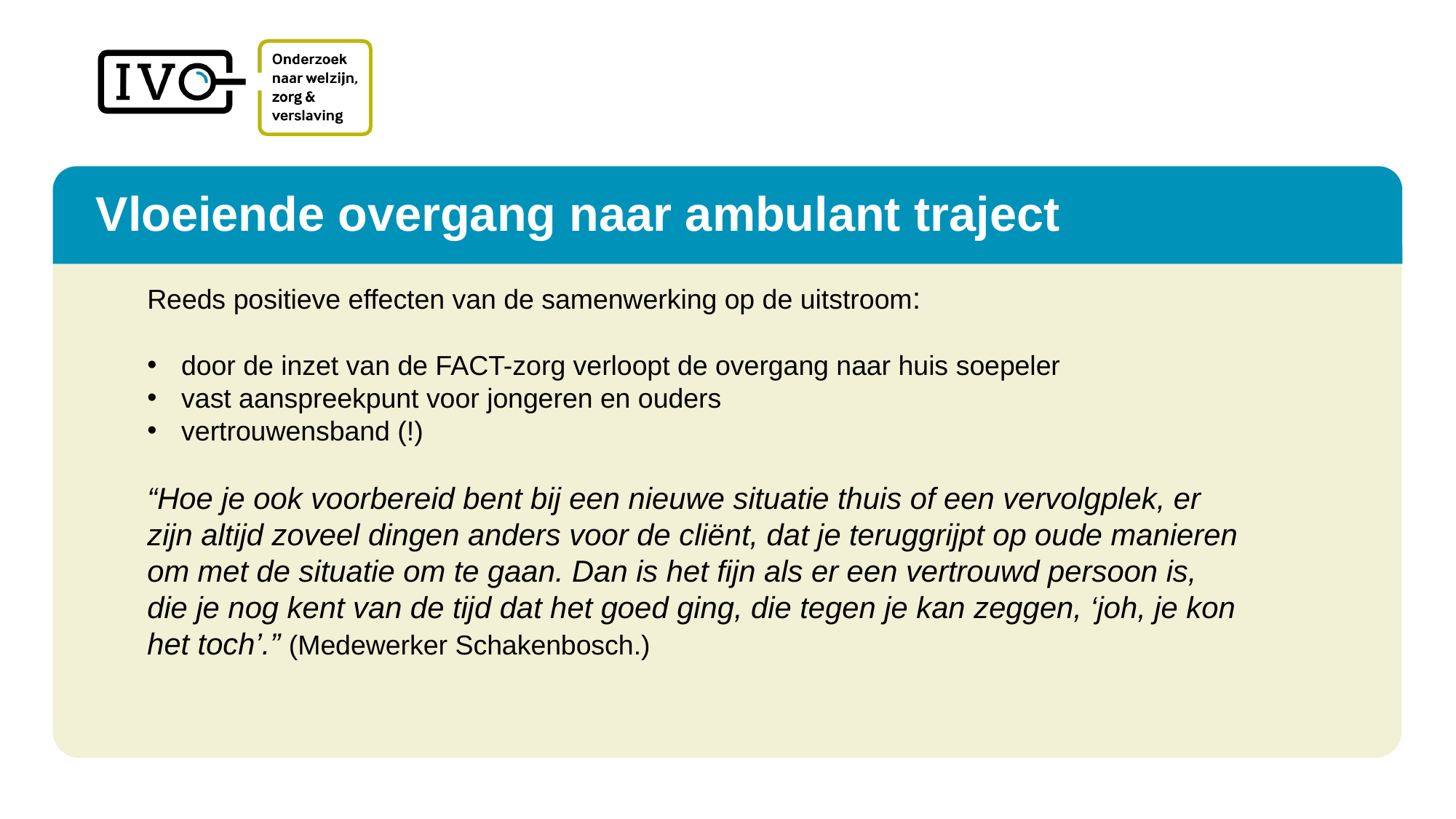

# Vloeiende overgang naar ambulant traject
Reeds positieve effecten van de samenwerking op de uitstroom:

door de inzet van de FACT-zorg verloopt de overgang naar huis soepeler
vast aanspreekpunt voor jongeren en ouders
vertrouwensband (!)

“Hoe je ook voorbereid bent bij een nieuwe situatie thuis of een vervolgplek, er zijn altijd zoveel dingen anders voor de cliënt, dat je teruggrijpt op oude manieren om met de situatie om te gaan. Dan is het fijn als er een vertrouwd persoon is, die je nog kent van de tijd dat het goed ging, die tegen je kan zeggen, ‘joh, je kon het toch’.” (Medewerker Schakenbosch.)